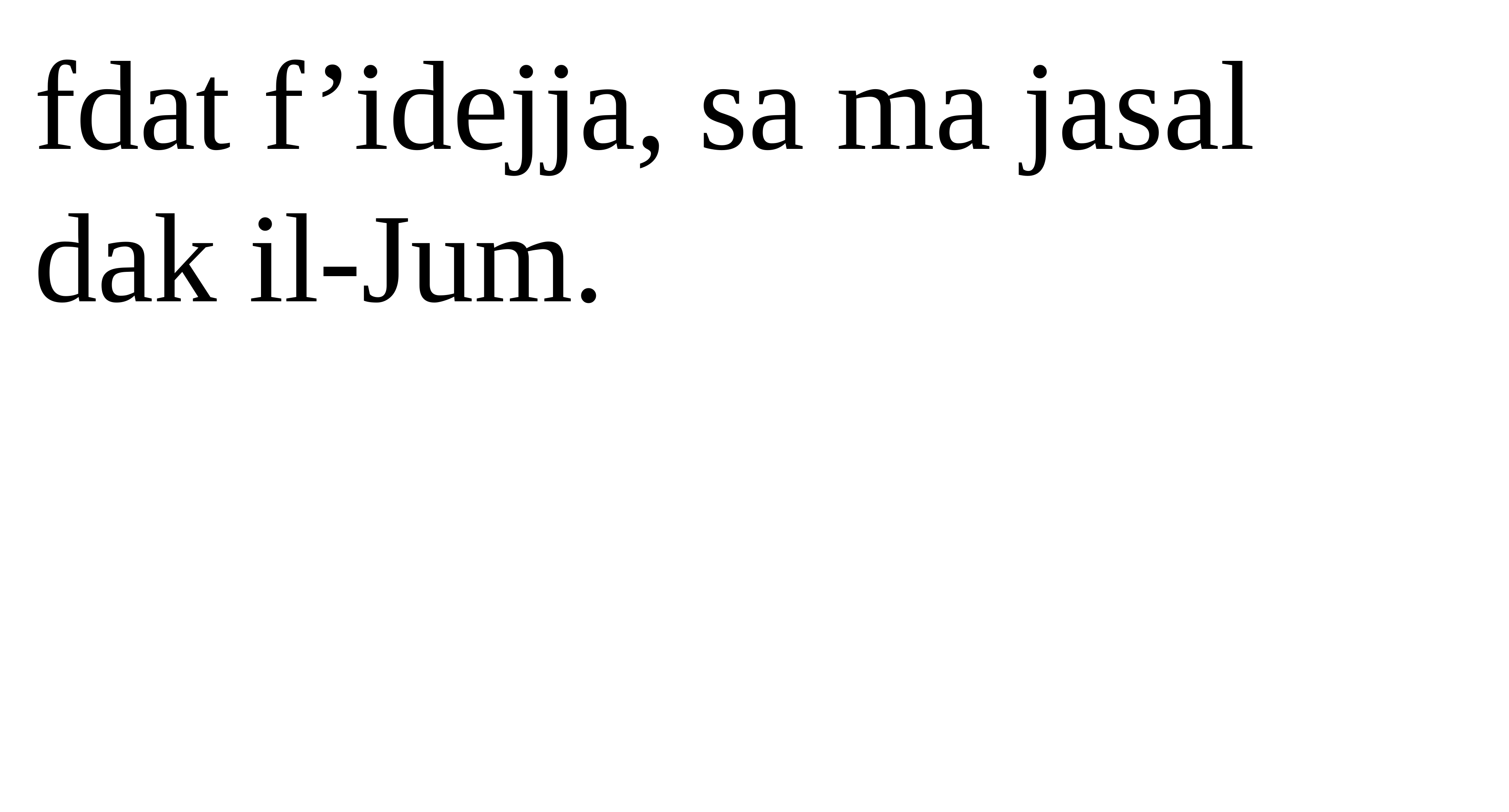

fdat f’idejja, sa ma jasal dak il-Jum.